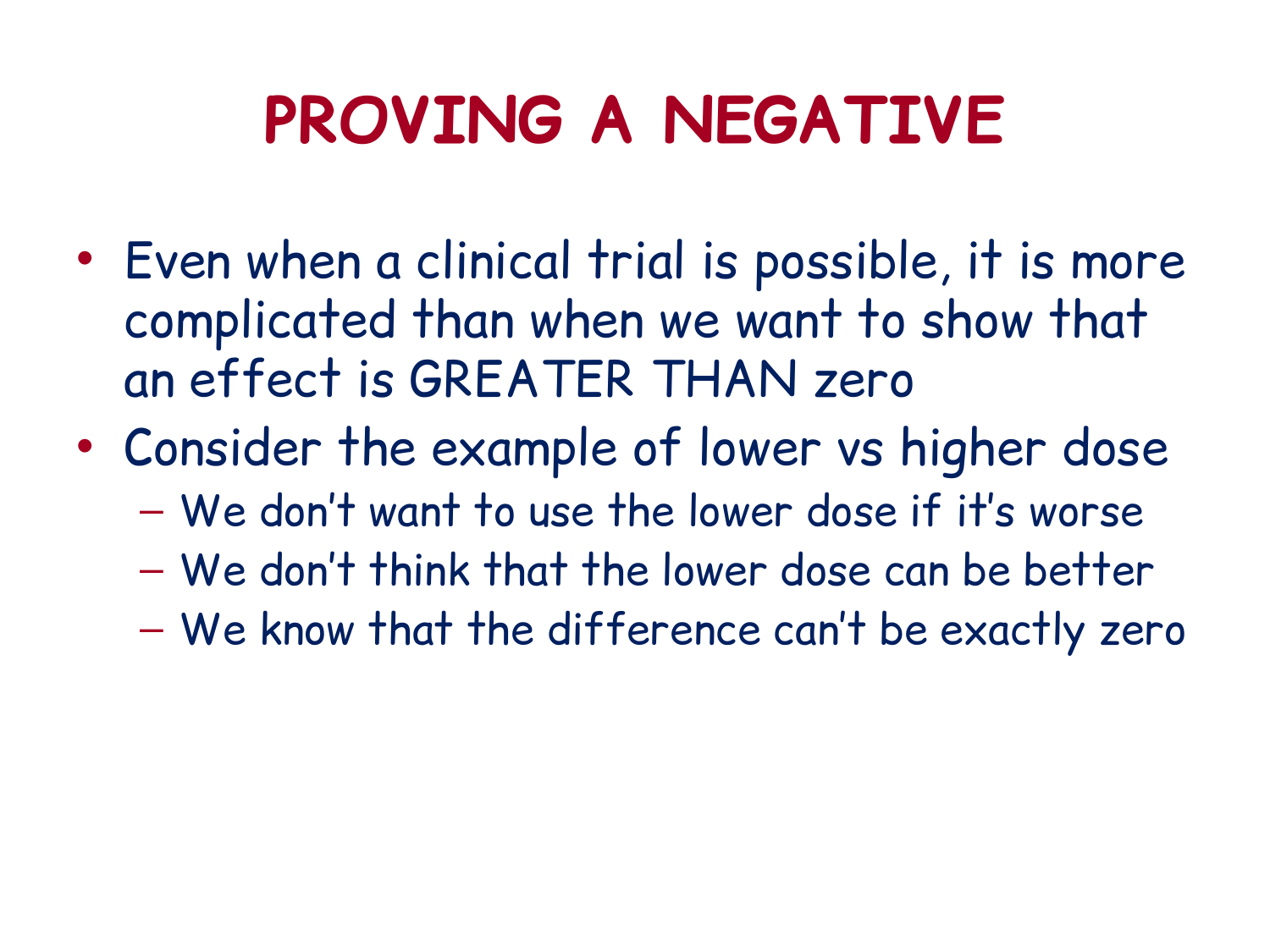

# PROVING A NEGATIVE
Even when a clinical trial is possible, it is more complicated than when we want to show that an effect is GREATER THAN zero
Consider the example of lower vs higher dose
We don’t want to use the lower dose if it’s worse
We don’t think that the lower dose can be better
We know that the difference can’t be exactly zero